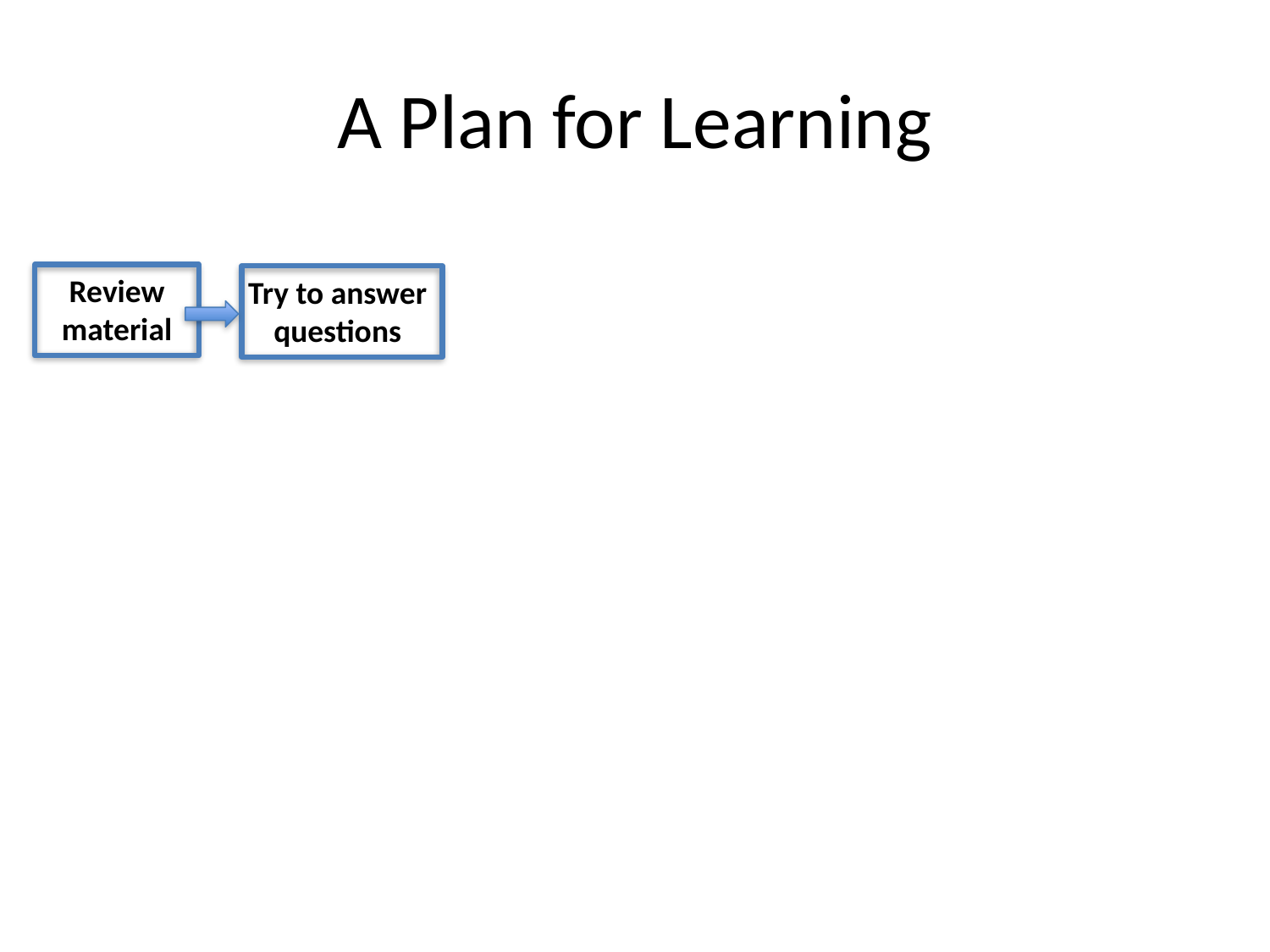

# A Plan for Learning
Review material

Try to answer questions